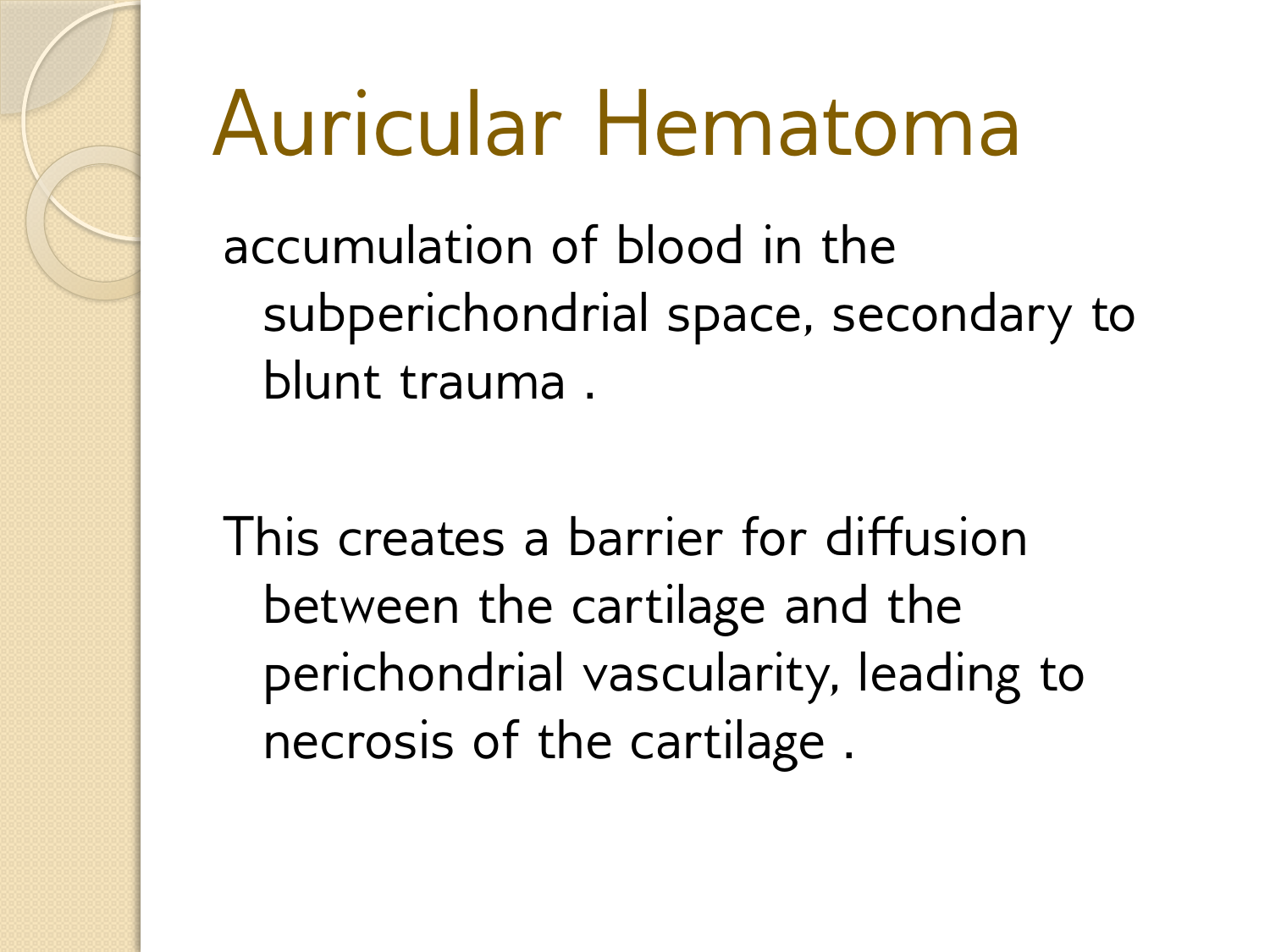

# Auricular Hematoma
accumulation of blood in the subperichondrial space, secondary to blunt trauma .

This creates a barrier for diffusion between the cartilage and the perichondrial vascularity, leading to necrosis of the cartilage .